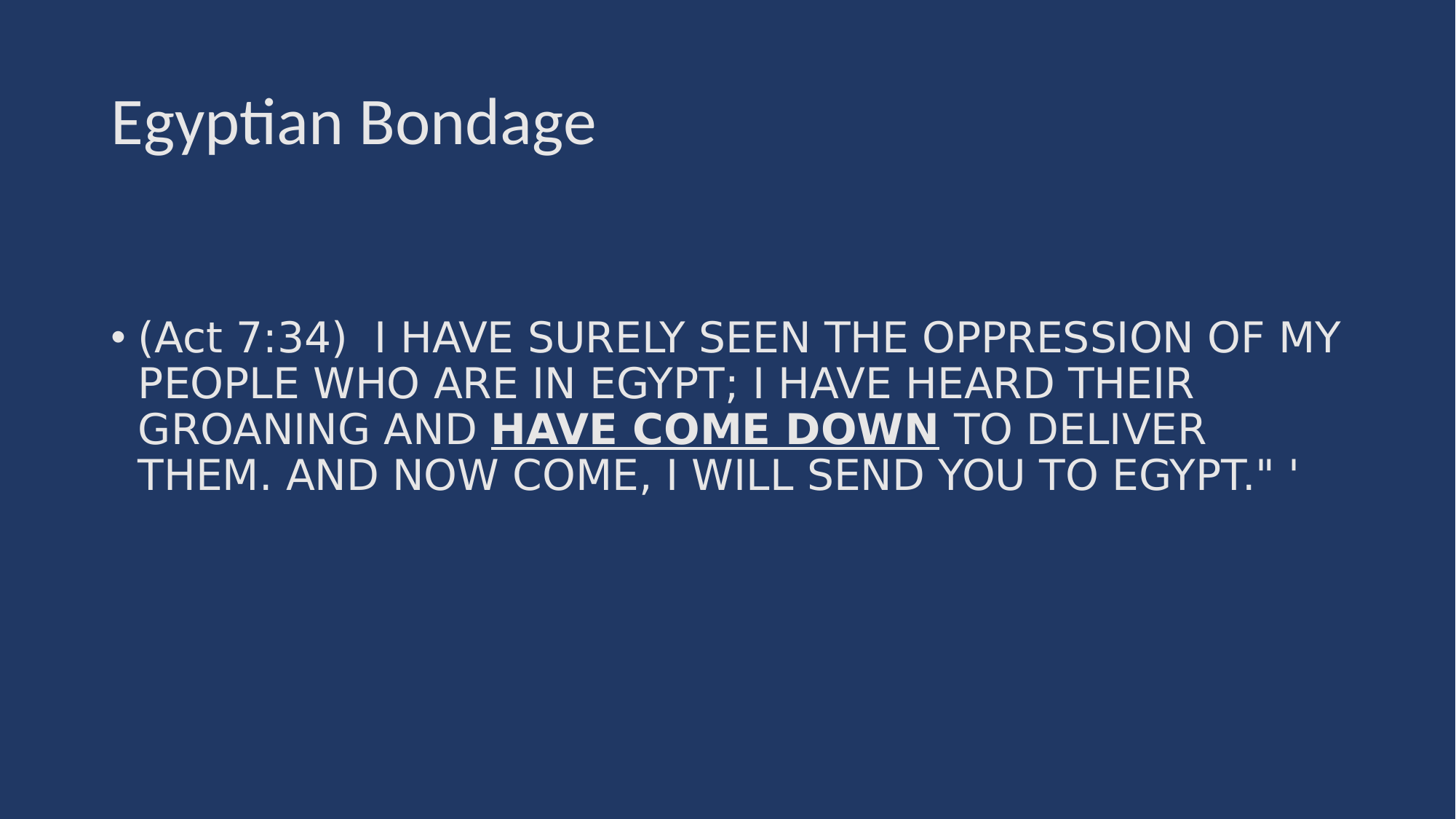

# Egyptian Bondage

(Act 7:34)  I HAVE SURELY SEEN THE OPPRESSION OF MY PEOPLE WHO ARE IN EGYPT; I HAVE HEARD THEIR GROANING AND HAVE COME DOWN TO DELIVER THEM. AND NOW COME, I WILL SEND YOU TO EGYPT." '